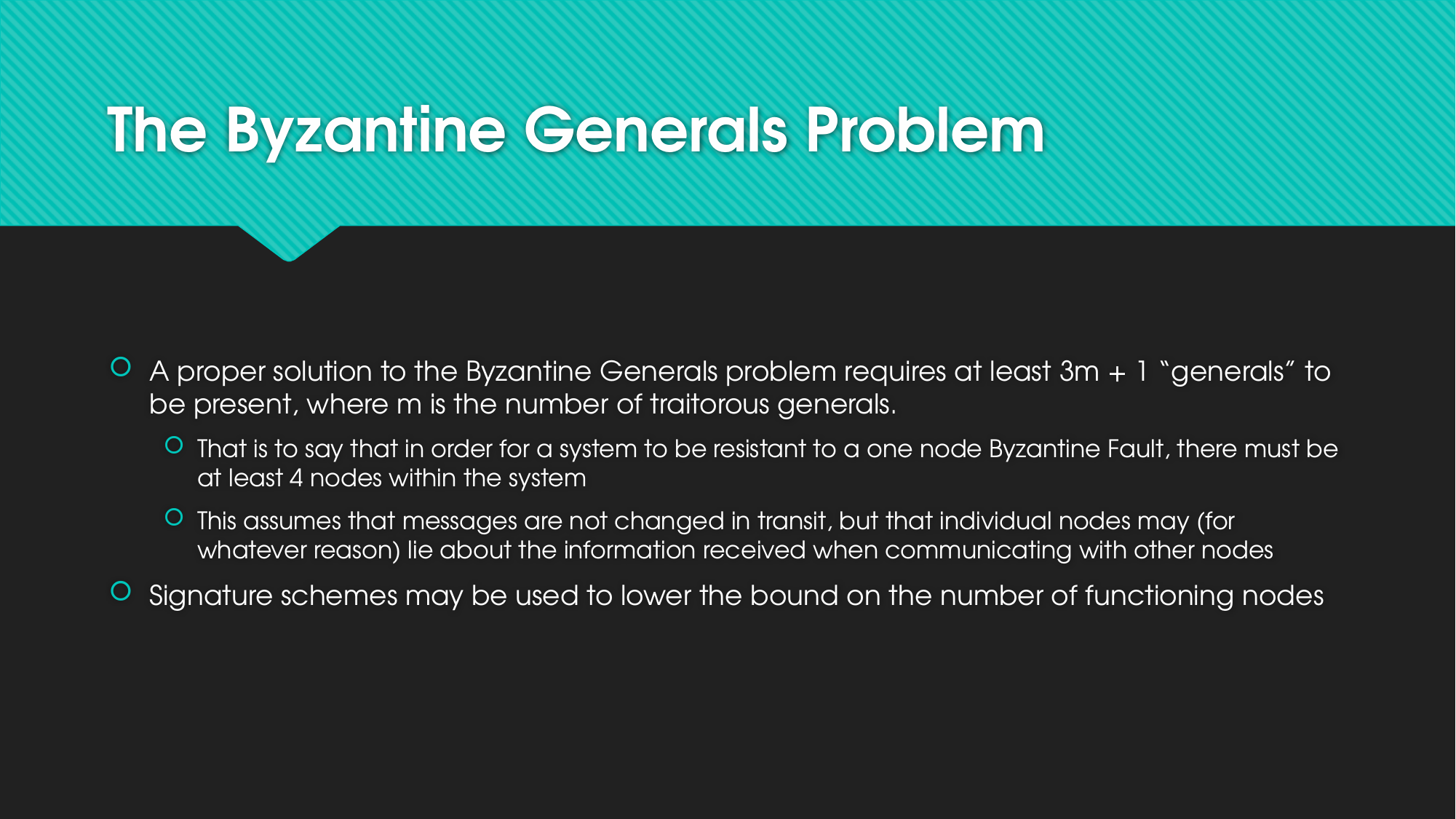

# The Byzantine Generals Problem
A proper solution to the Byzantine Generals problem requires at least 3m + 1 “generals” to be present, where m is the number of traitorous generals.
That is to say that in order for a system to be resistant to a one node Byzantine Fault, there must be at least 4 nodes within the system
This assumes that messages are not changed in transit, but that individual nodes may (for whatever reason) lie about the information received when communicating with other nodes
Signature schemes may be used to lower the bound on the number of functioning nodes